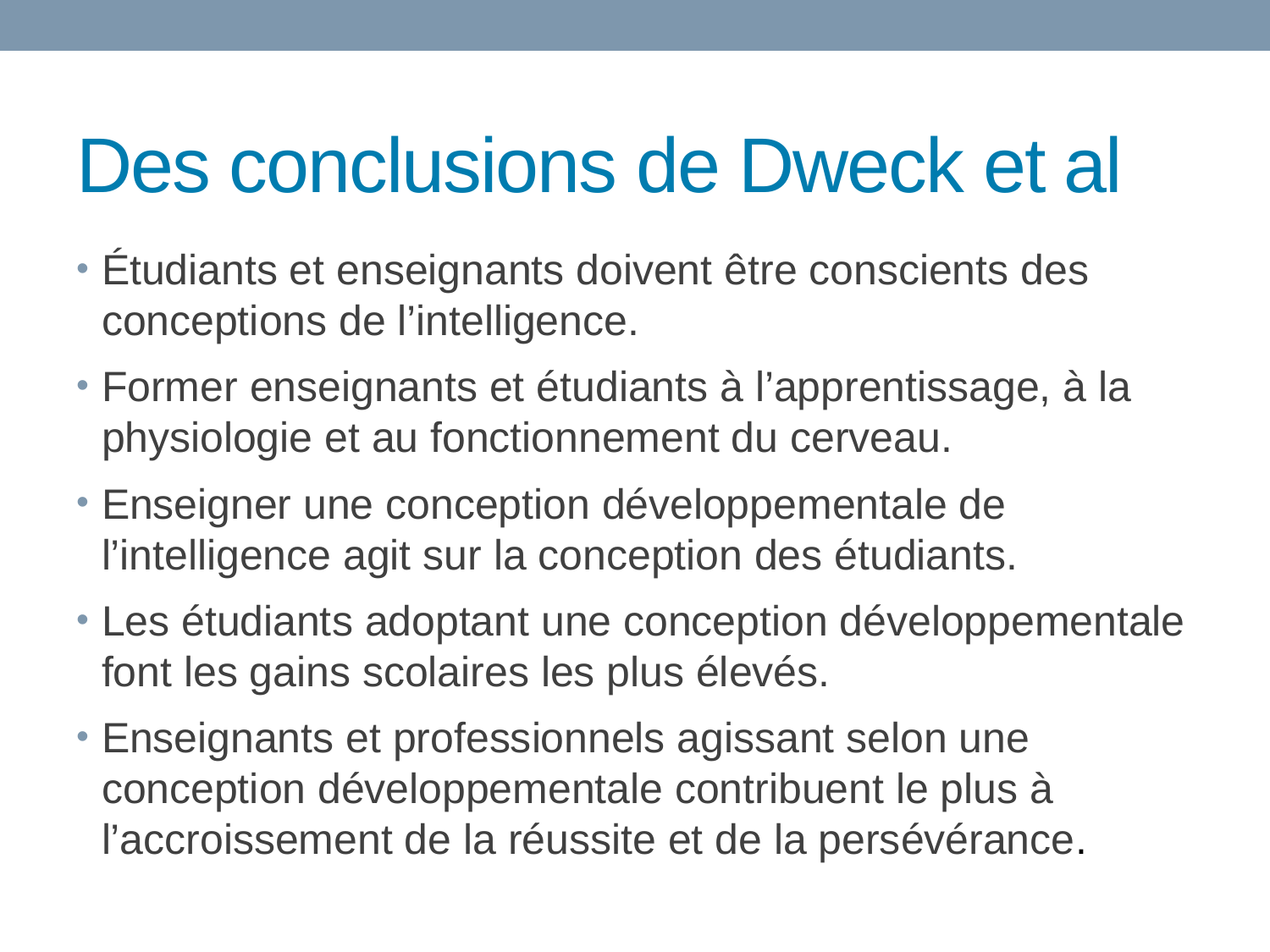

# Des conclusions de Dweck et al
Étudiants et enseignants doivent être conscients des conceptions de l’intelligence.
Former enseignants et étudiants à l’apprentissage, à la physiologie et au fonctionnement du cerveau.
Enseigner une conception développementale de l’intelligence agit sur la conception des étudiants.
Les étudiants adoptant une conception développementale font les gains scolaires les plus élevés.
Enseignants et professionnels agissant selon une conception développementale contribuent le plus à l’accroissement de la réussite et de la persévérance.